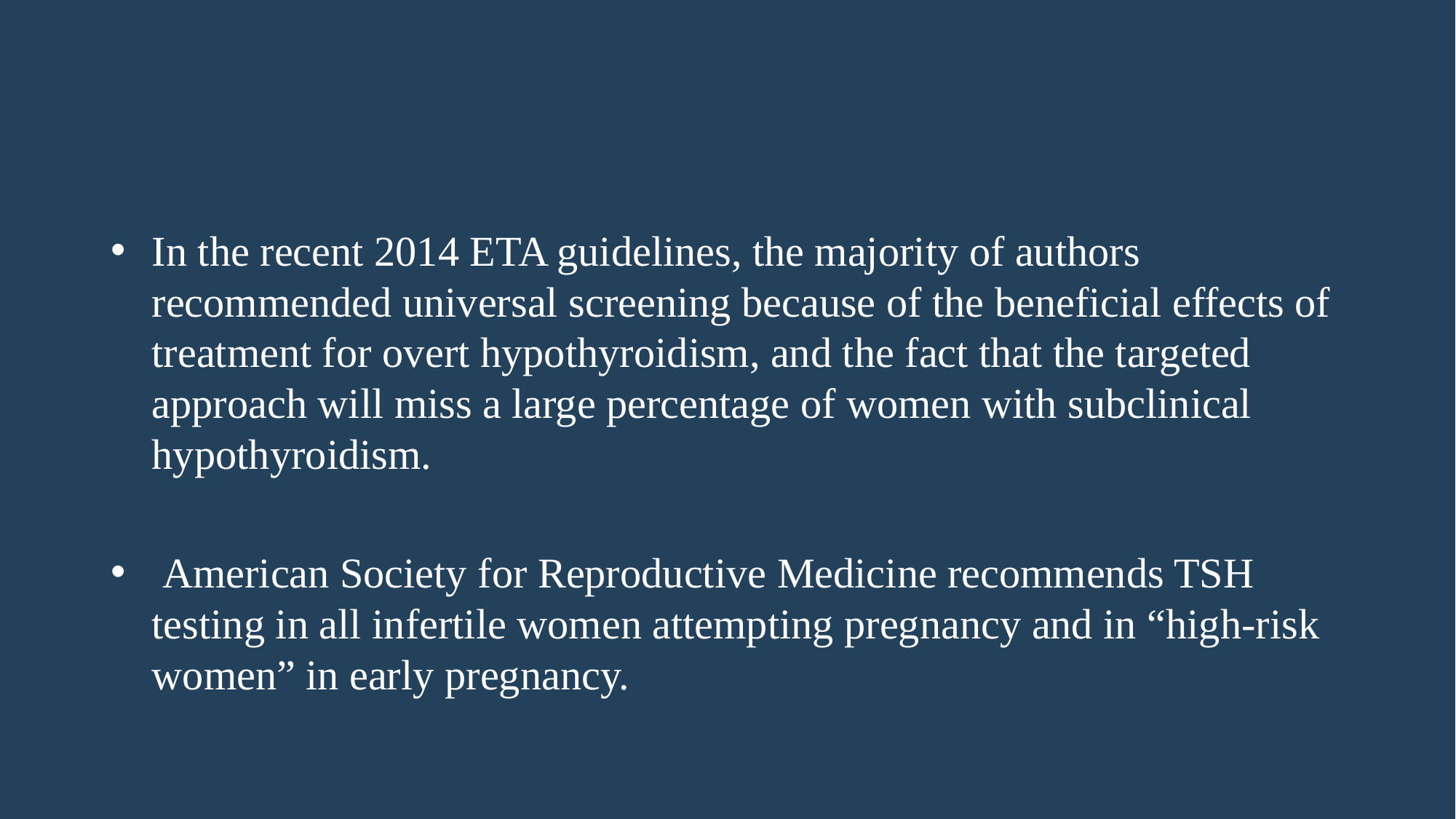

#
In the recent 2014 ETA guidelines, the majority of authors recommended universal screening because of the beneficial effects of treatment for overt hypothyroidism, and the fact that the targeted approach will miss a large percentage of women with subclinical hypothyroidism.

 American Society for Reproductive Medicine recommends TSH testing in all infertile women attempting pregnancy and in “high-risk women” in early pregnancy.